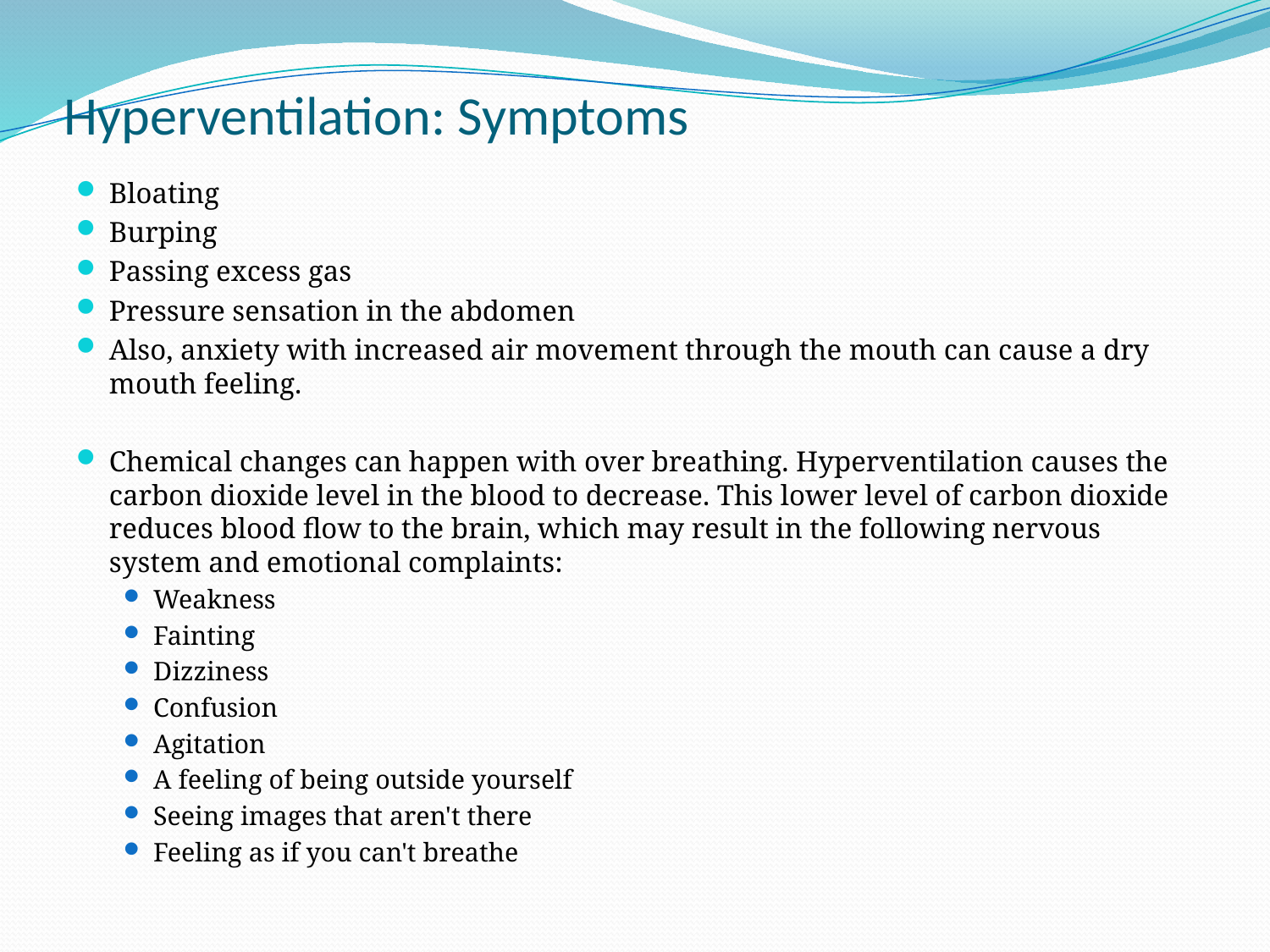

# Hyperventilation: Symptoms
Bloating
Burping
Passing excess gas
Pressure sensation in the abdomen
Also, anxiety with increased air movement through the mouth can cause a dry mouth feeling.

Chemical changes can happen with over breathing. Hyperventilation causes the carbon dioxide level in the blood to decrease. This lower level of carbon dioxide reduces blood flow to the brain, which may result in the following nervous system and emotional complaints:
Weakness
Fainting
Dizziness
Confusion
Agitation
A feeling of being outside yourself
Seeing images that aren't there
Feeling as if you can't breathe